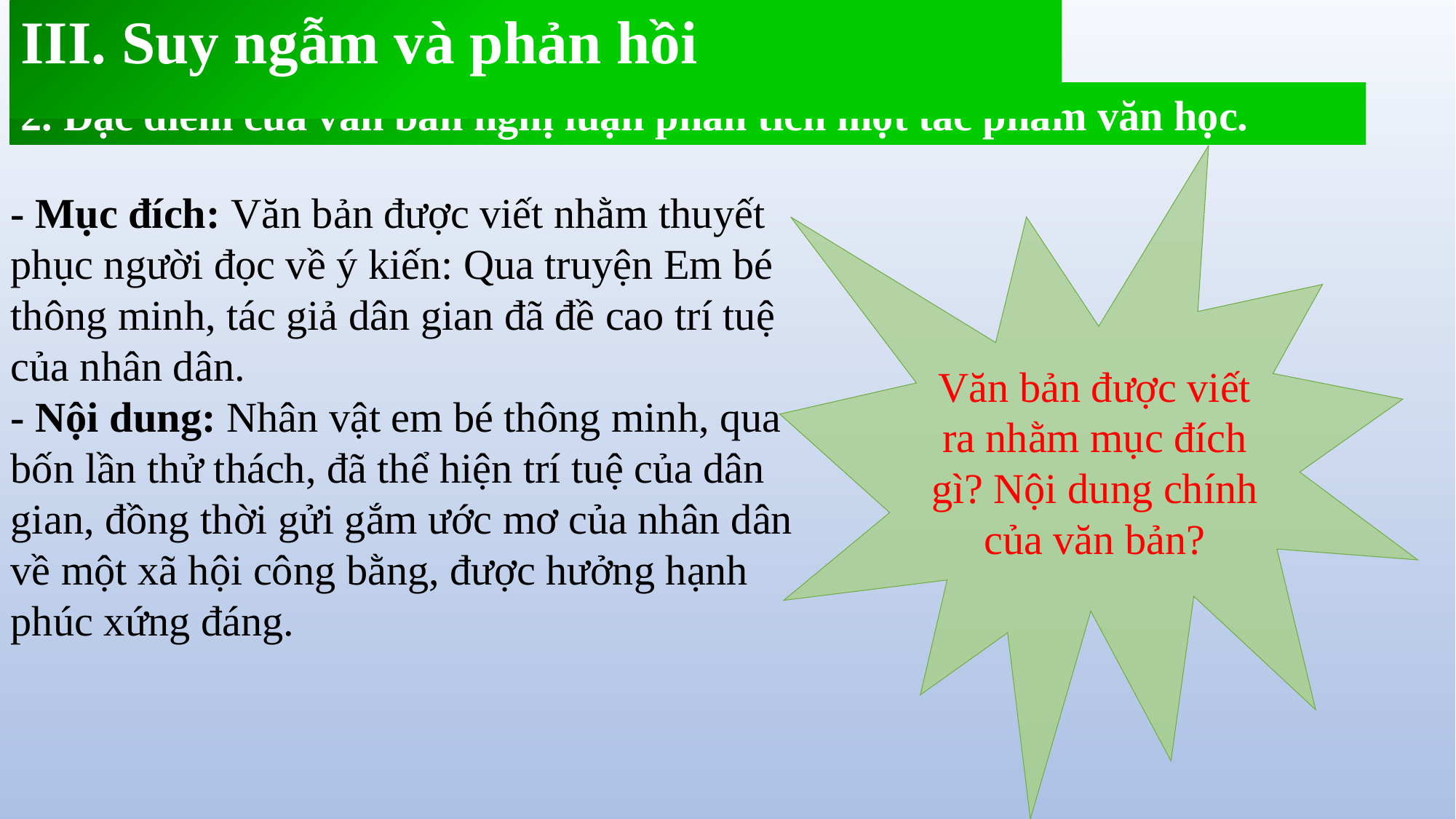

# III. Suy ngẫm và phản hồi
2. Đặc điểm của văn bản nghị luận phân tích một tác phẩm văn học.
Văn bản được viết ra nhằm mục đích gì? Nội dung chính của văn bản?
- Mục đích: Văn bản được viết nhằm thuyết phục người đọc về ý kiến: Qua truyện Em bé thông minh, tác giả dân gian đã đề cao trí tuệ của nhân dân.
- Nội dung: Nhân vật em bé thông minh, qua bốn lần thử thách, đã thể hiện trí tuệ của dân gian, đồng thời gửi gắm ước mơ của nhân dân về một xã hội công bằng, được hưởng hạnh phúc xứng đáng.